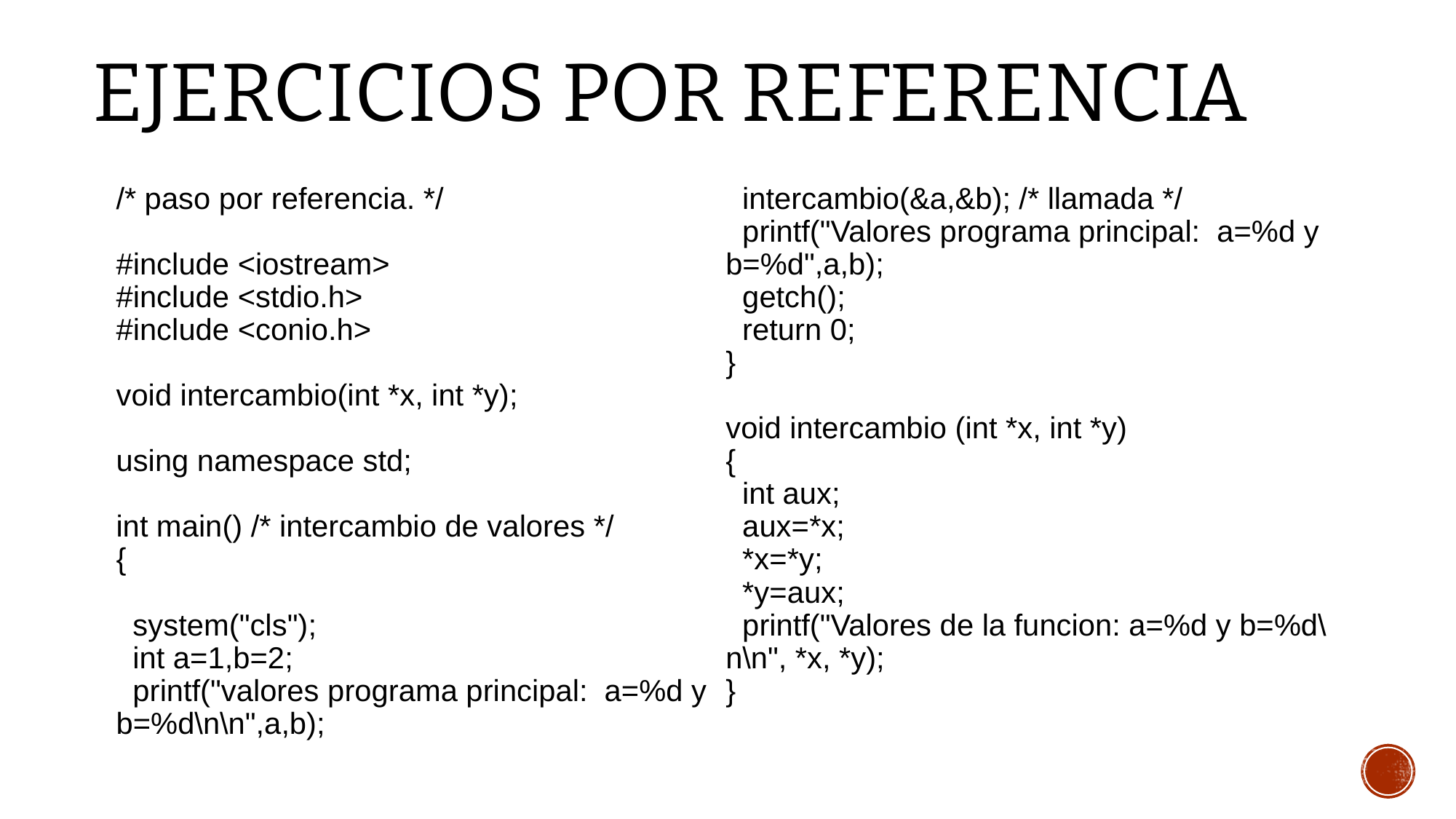

# Ejercicios por referencia
/* paso por referencia. */

#include <iostream>
#include <stdio.h>
#include <conio.h>

void intercambio(int *x, int *y);

using namespace std;

int main() /* intercambio de valores */
{

  system("cls");
  int a=1,b=2;
  printf("valores programa principal:  a=%d y b=%d\n\n",a,b);
  intercambio(&a,&b); /* llamada */
  printf("Valores programa principal:  a=%d y b=%d",a,b);
  getch();
  return 0;
}

void intercambio (int *x, int *y)
{
  int aux;
  aux=*x;
  *x=*y;
  *y=aux;
  printf("Valores de la funcion: a=%d y b=%d\n\n", *x, *y);
}